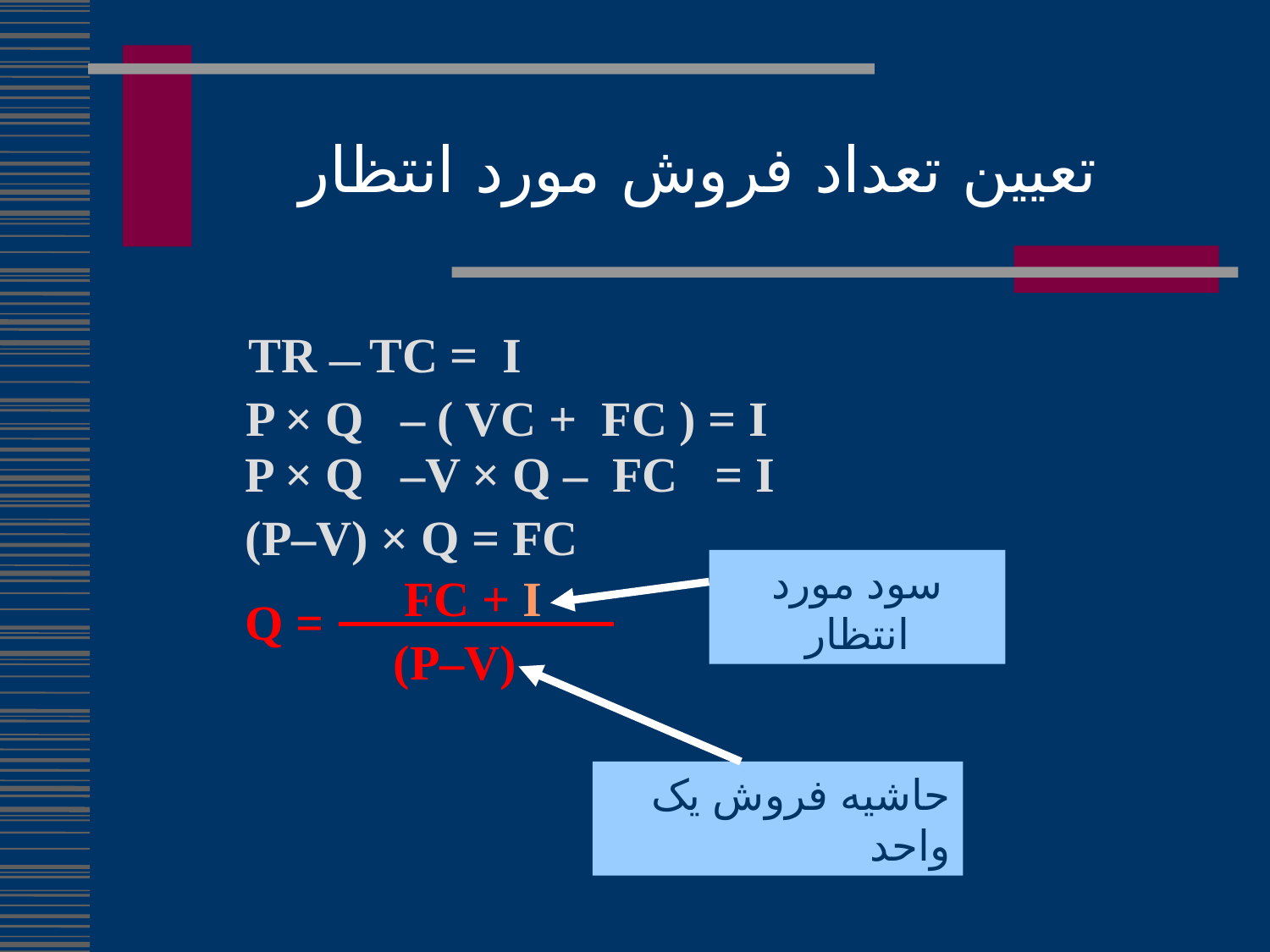

تعیین تعداد فروش مورد انتظار
        TR — TC =  I
P × Q   – ( VC +  FC ) = I
P × Q   –V × Q –  FC   = I
(P–V) × Q = FC
سود مورد انتظار
FC + I
Q =

(P–V)

حاشیه فروش یک واحد
175